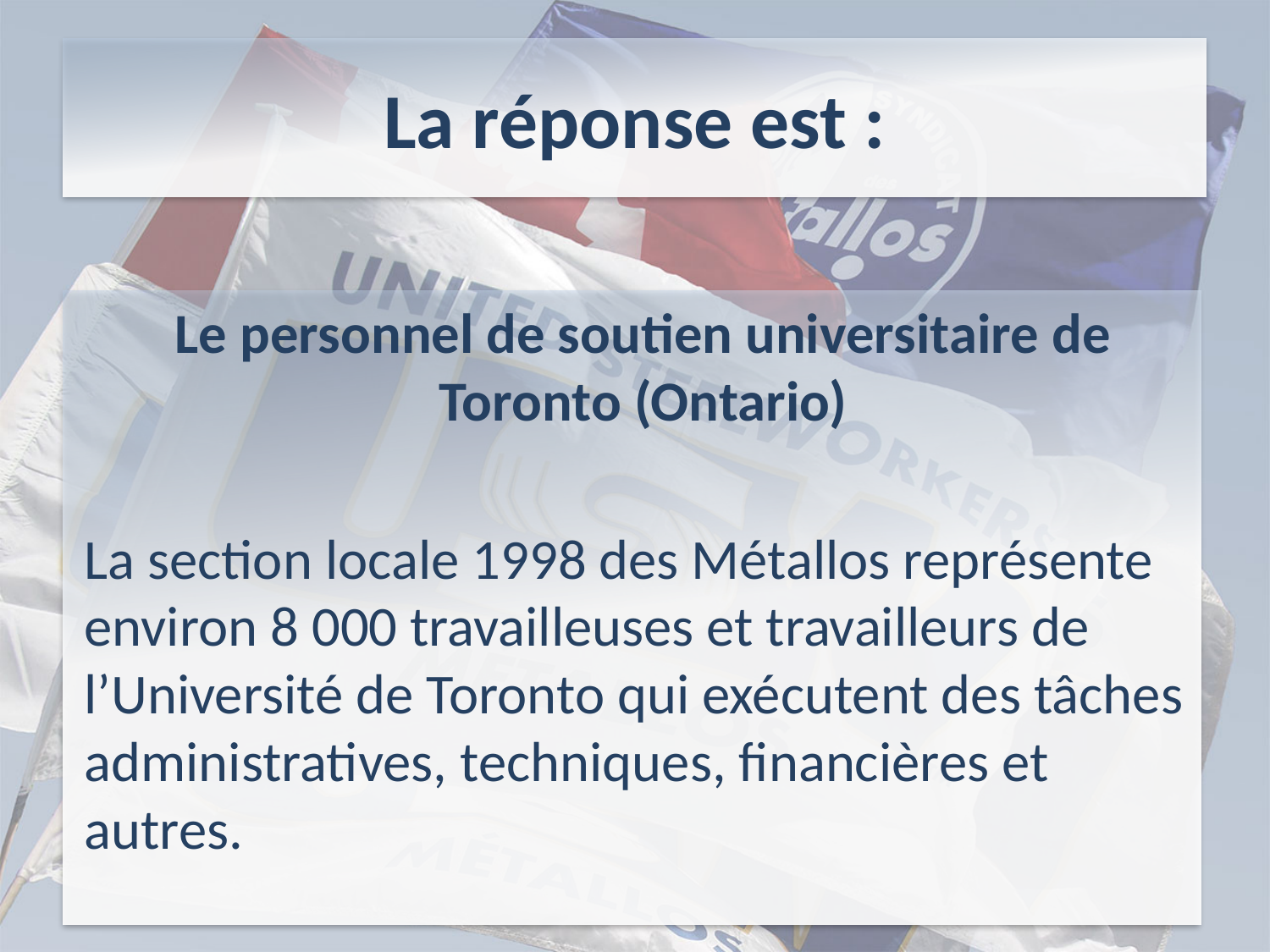

# La réponse est :
Le personnel de soutien universitaire de Toronto (Ontario)

La section locale 1998 des Métallos représente environ 8 000 travailleuses et travailleurs de l’Université de Toronto qui exécutent des tâches administratives, techniques, financières et autres.